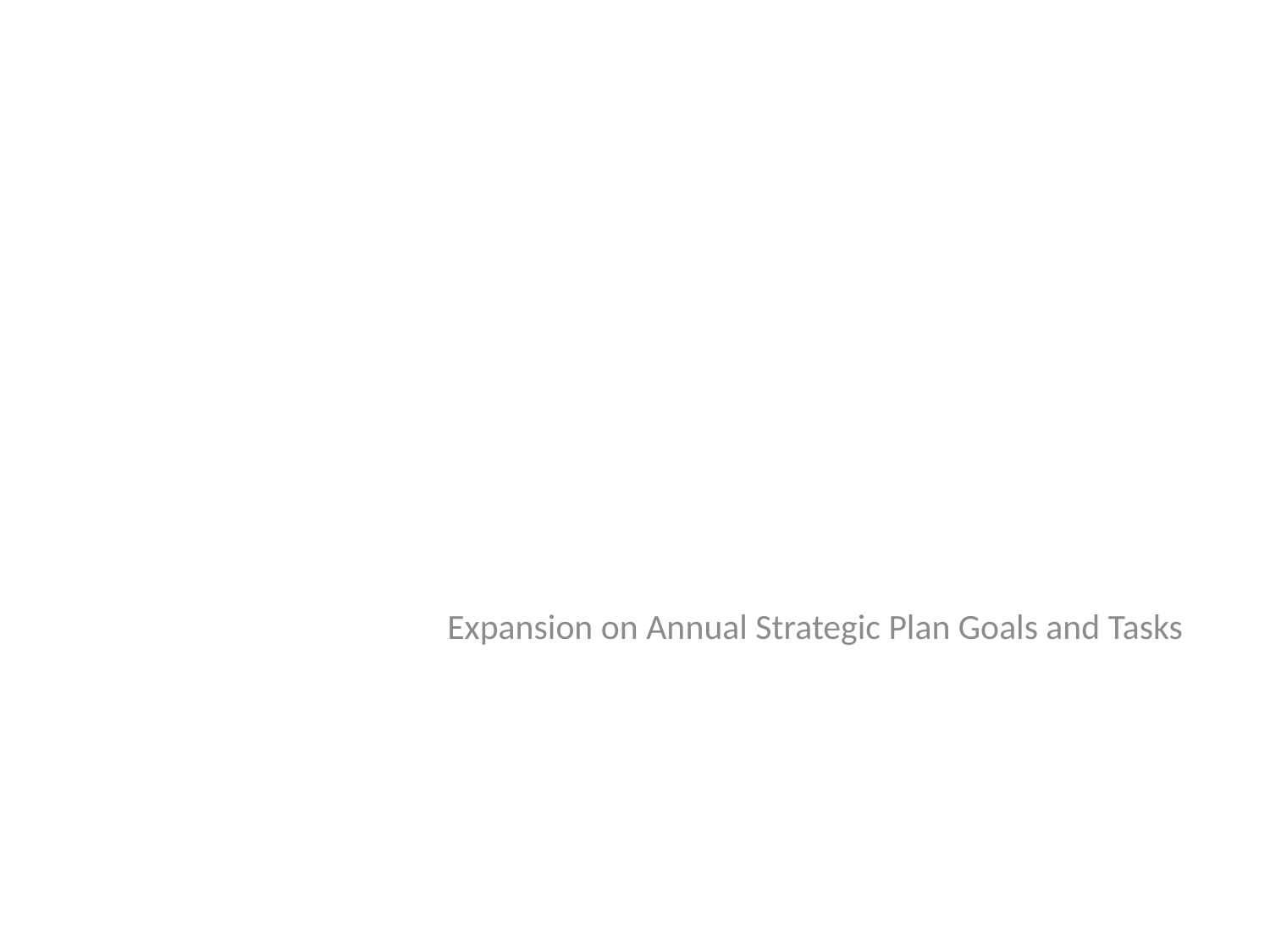

Expansion on Annual Strategic Plan Goals and Tasks